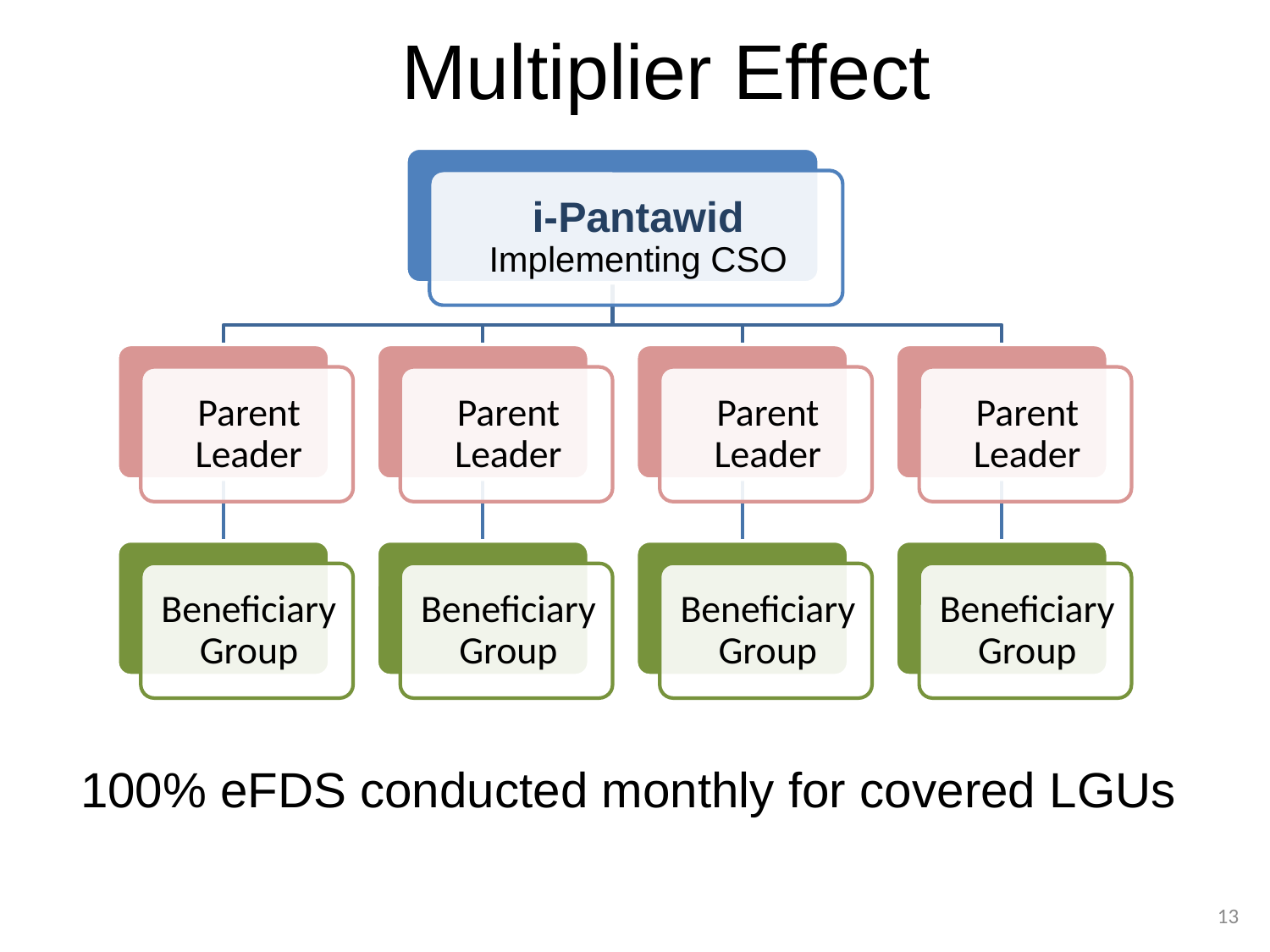

# Multiplier Effect
i-Pantawid Implementing CSO
Parent Leader
Beneficiary Group
Parent Leader
Beneficiary Group
Parent Leader
Beneficiary Group
Parent Leader
Beneficiary Group
100% eFDS conducted monthly for covered LGUs
13